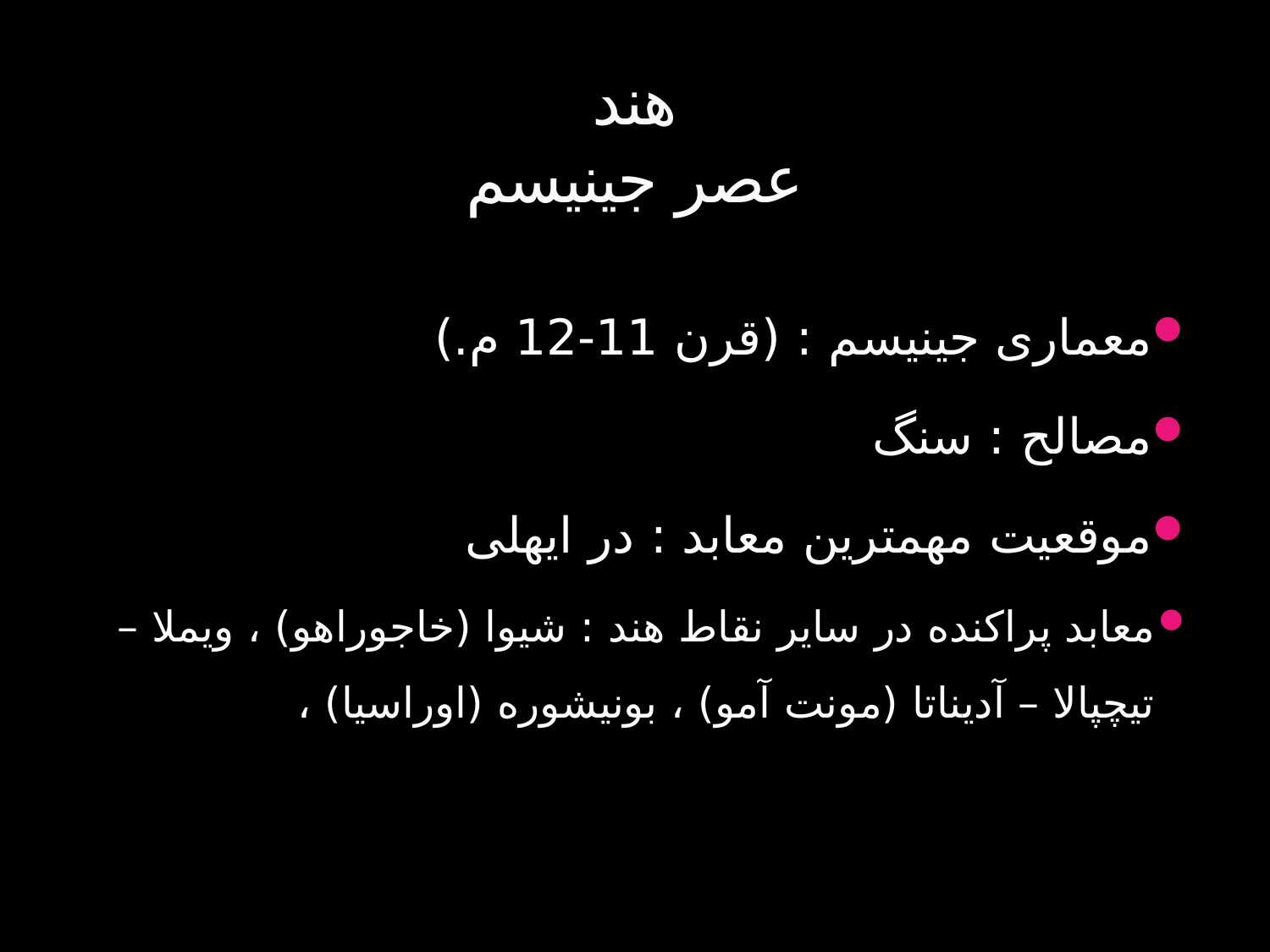

# هند عصر جینیسم
معماری جینیسم : (قرن 11-12 م.)
مصالح : سنگ
موقعیت مهمترین معابد : در ایهلی
معابد پراکنده در سایر نقاط هند : شیوا (خاجوراهو) ، ویملا – تیچپالا – آدیناتا (مونت آمو) ، بونیشوره (اوراسیا) ،